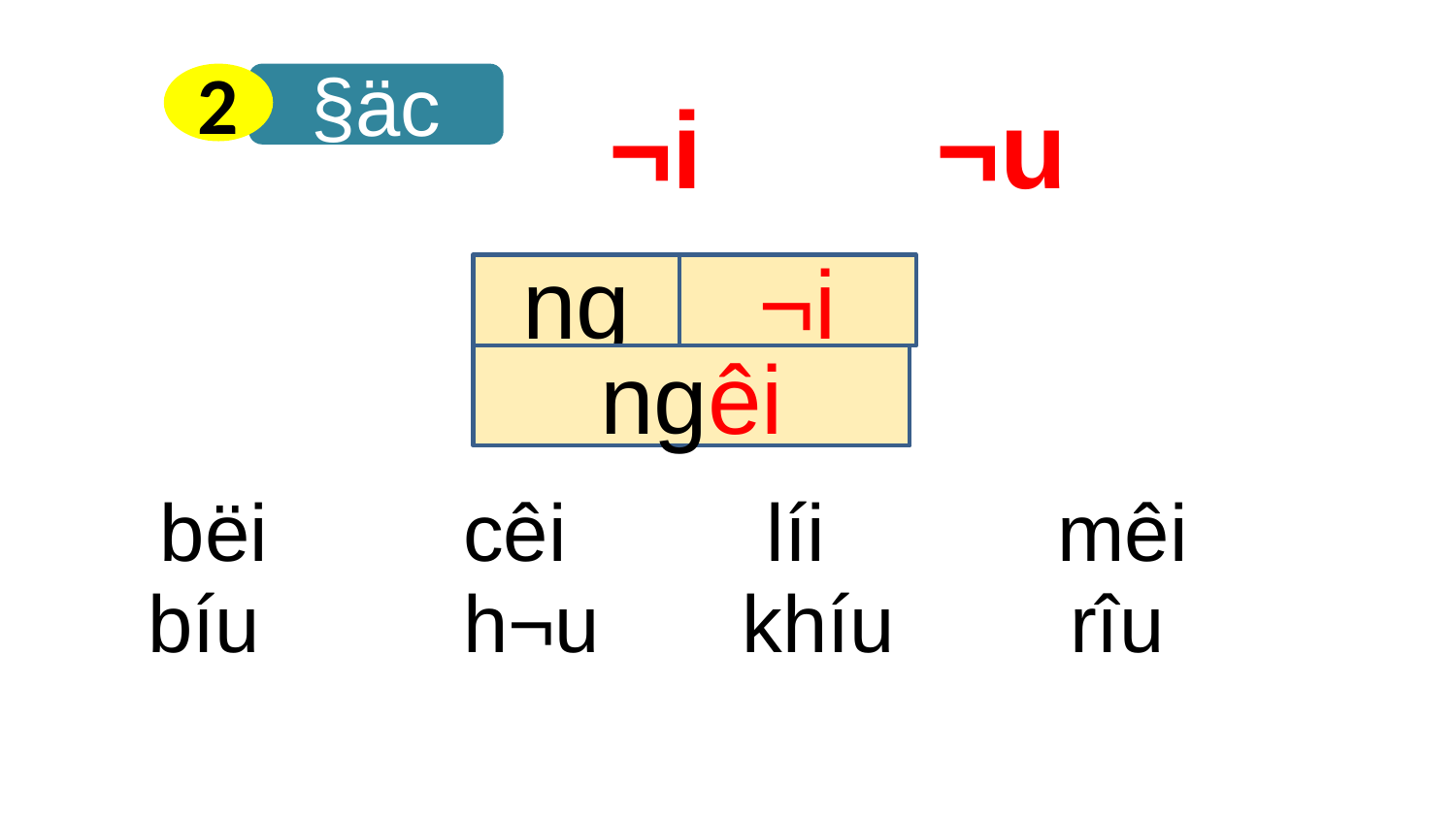

2
§äc
­¬i
­¬u
ng
­¬i
ng­êi
b­ëi
c­êi
l­íi
m­êi
b­íu
h­¬u
kh­íu
r­îu